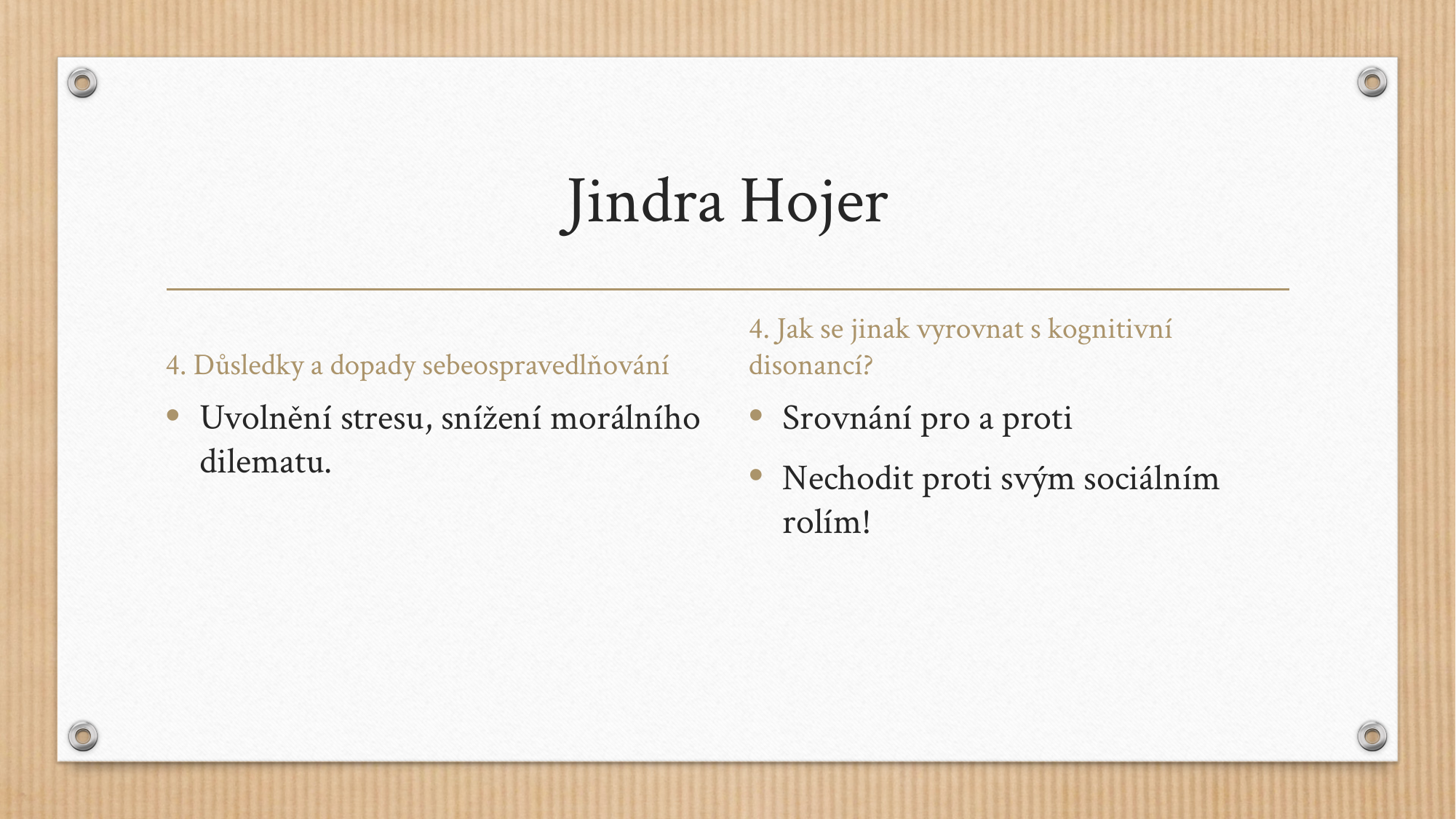

# Jindra Hojer
4. Důsledky a dopady sebeospravedlňování
4. Jak se jinak vyrovnat s kognitivní disonancí?
Uvolnění stresu, snížení morálního dilematu.

Srovnání pro a proti
Nechodit proti svým sociálním rolím!